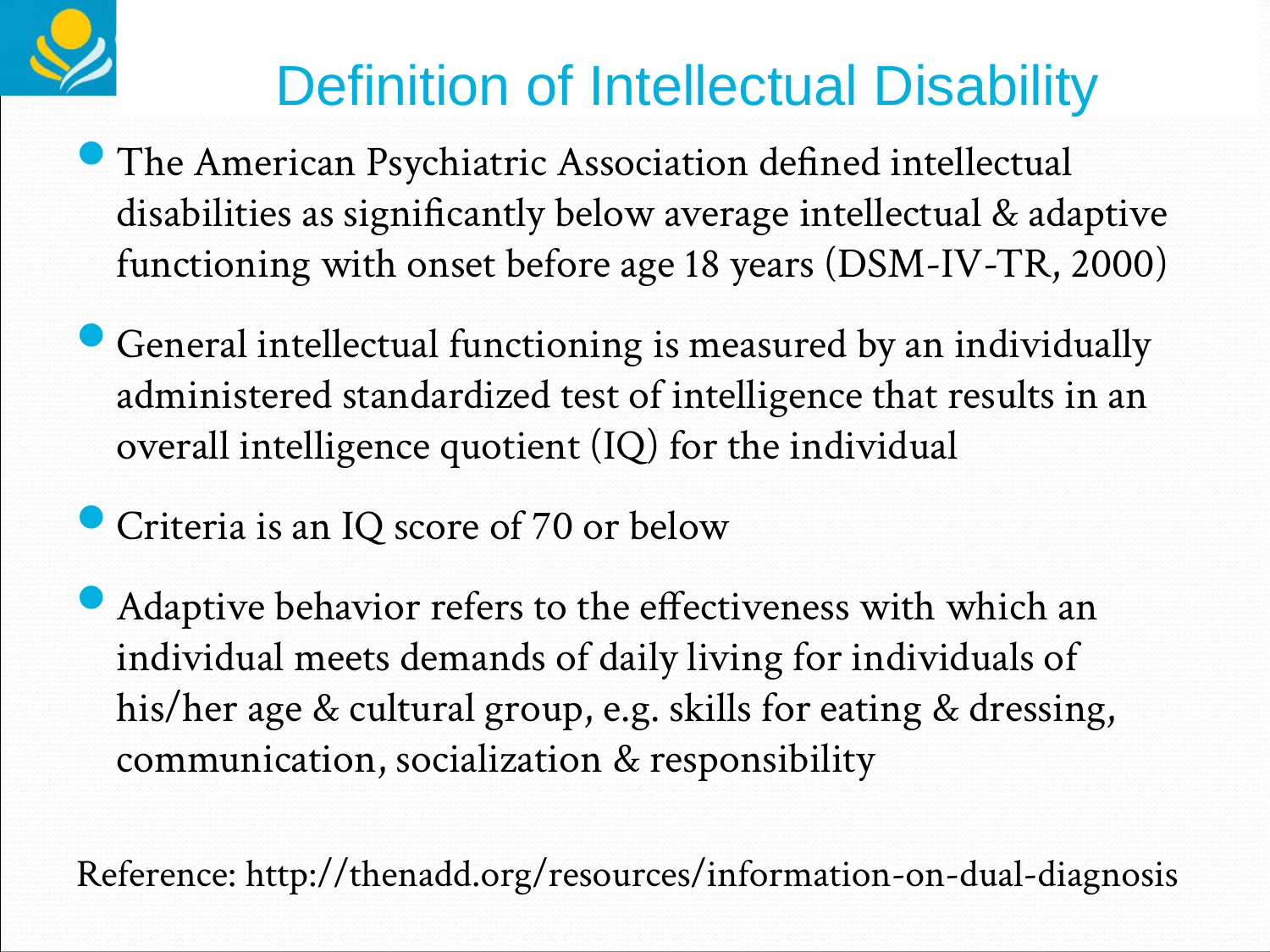

# Definition of Intellectual Disability
The American Psychiatric Association defined intellectual disabilities as significantly below average intellectual & adaptive functioning with onset before age 18 years (DSM-IV-TR, 2000)
General intellectual functioning is measured by an individually administered standardized test of intelligence that results in an overall intelligence quotient (IQ) for the individual
Criteria is an IQ score of 70 or below
Adaptive behavior refers to the effectiveness with which an individual meets demands of daily living for individuals of his/her age & cultural group, e.g. skills for eating & dressing, communication, socialization & responsibility

Reference: http://thenadd.org/resources/information-on-dual-diagnosis